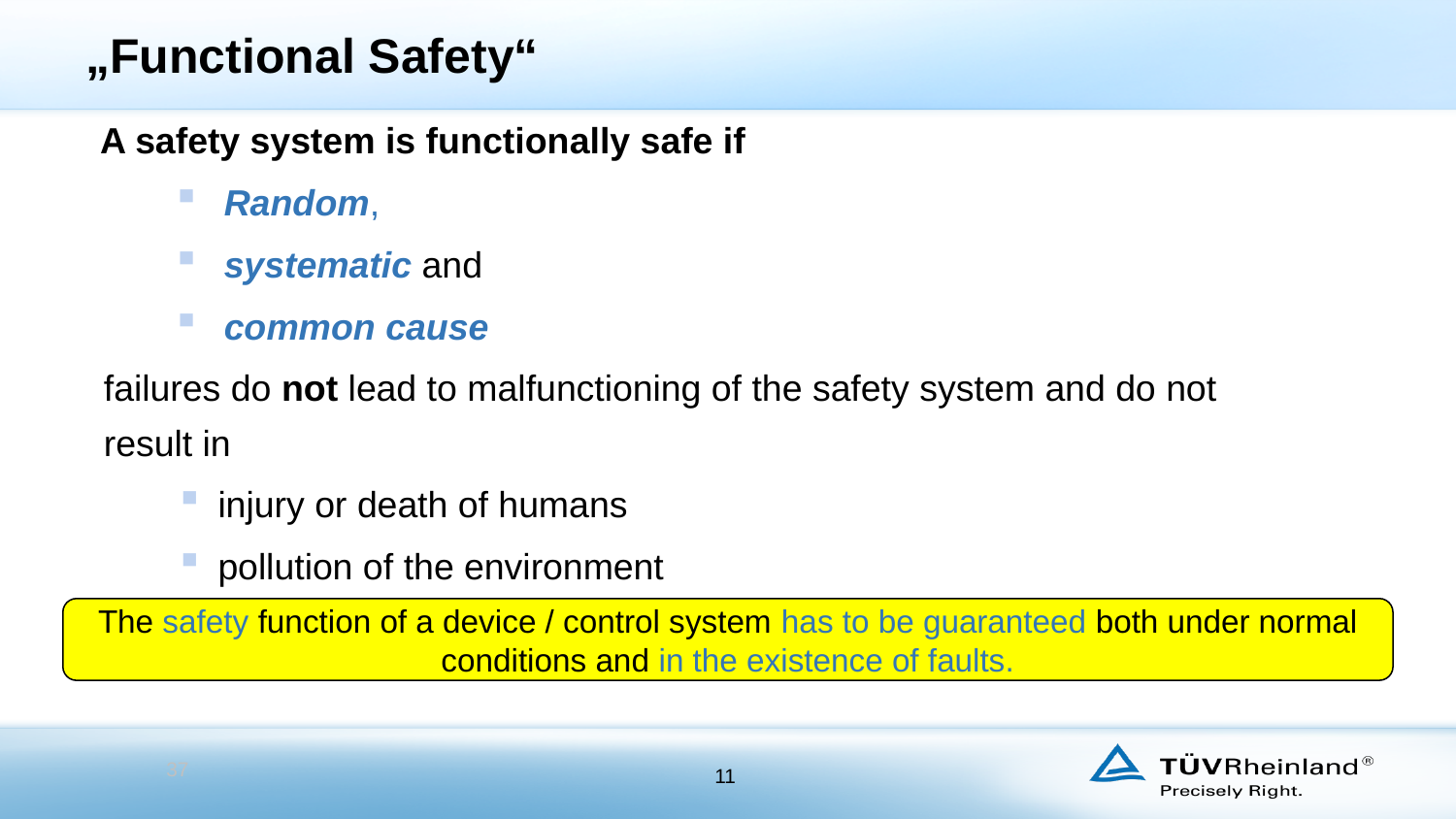

# „Functional Safety“
A safety system is functionally safe if
Random,
systematic and
common cause
failures do not lead to malfunctioning of the safety system and do not result in
injury or death of humans
pollution of the environment
loss of equipment or production

The safety function of a device / control system has to be guaranteed both under normal conditions and in the existence of faults.
37
11